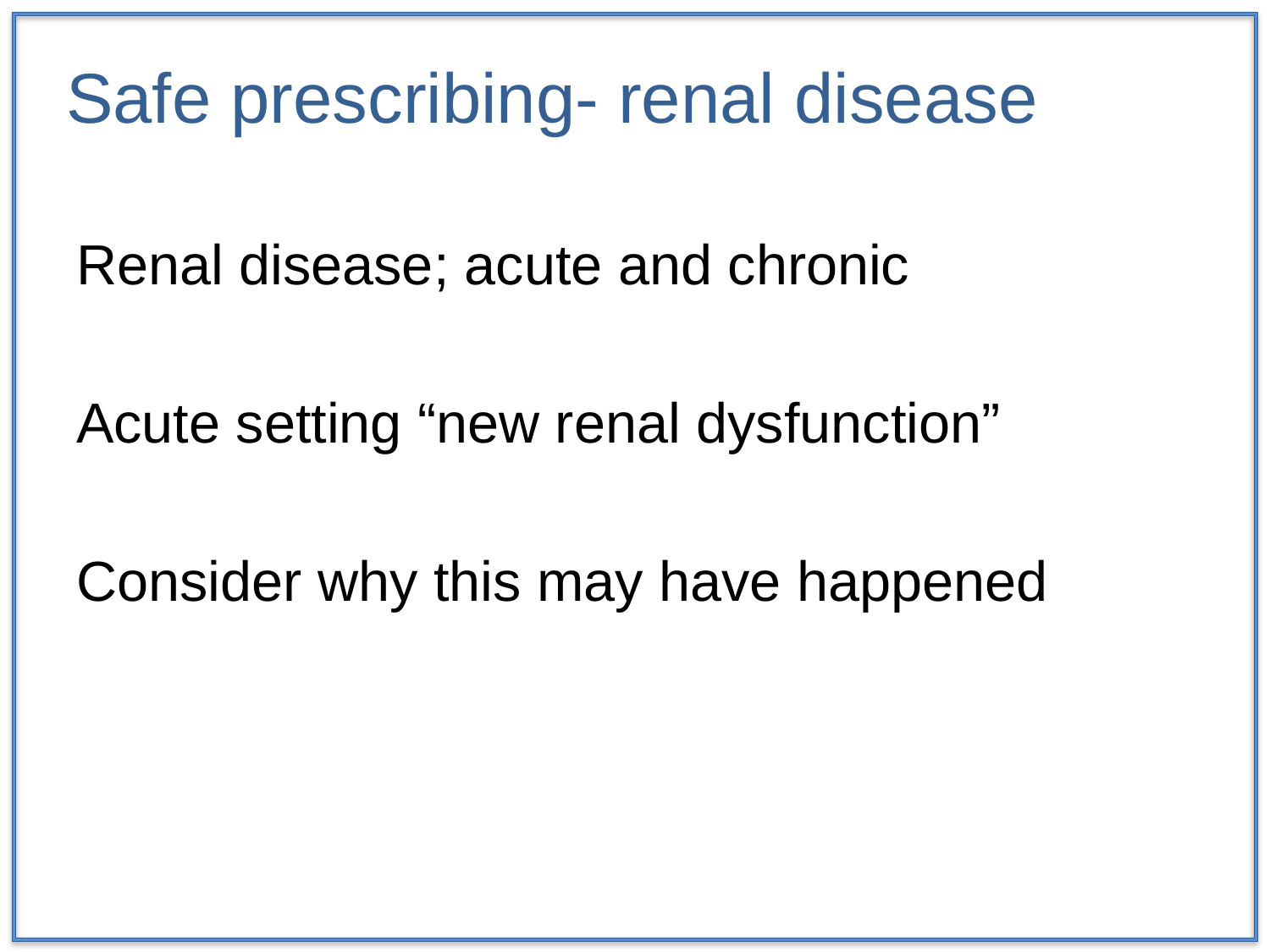

# Safe prescribing- renal disease
Renal disease; acute and chronic

Acute setting “new renal dysfunction”

Consider why this may have happened